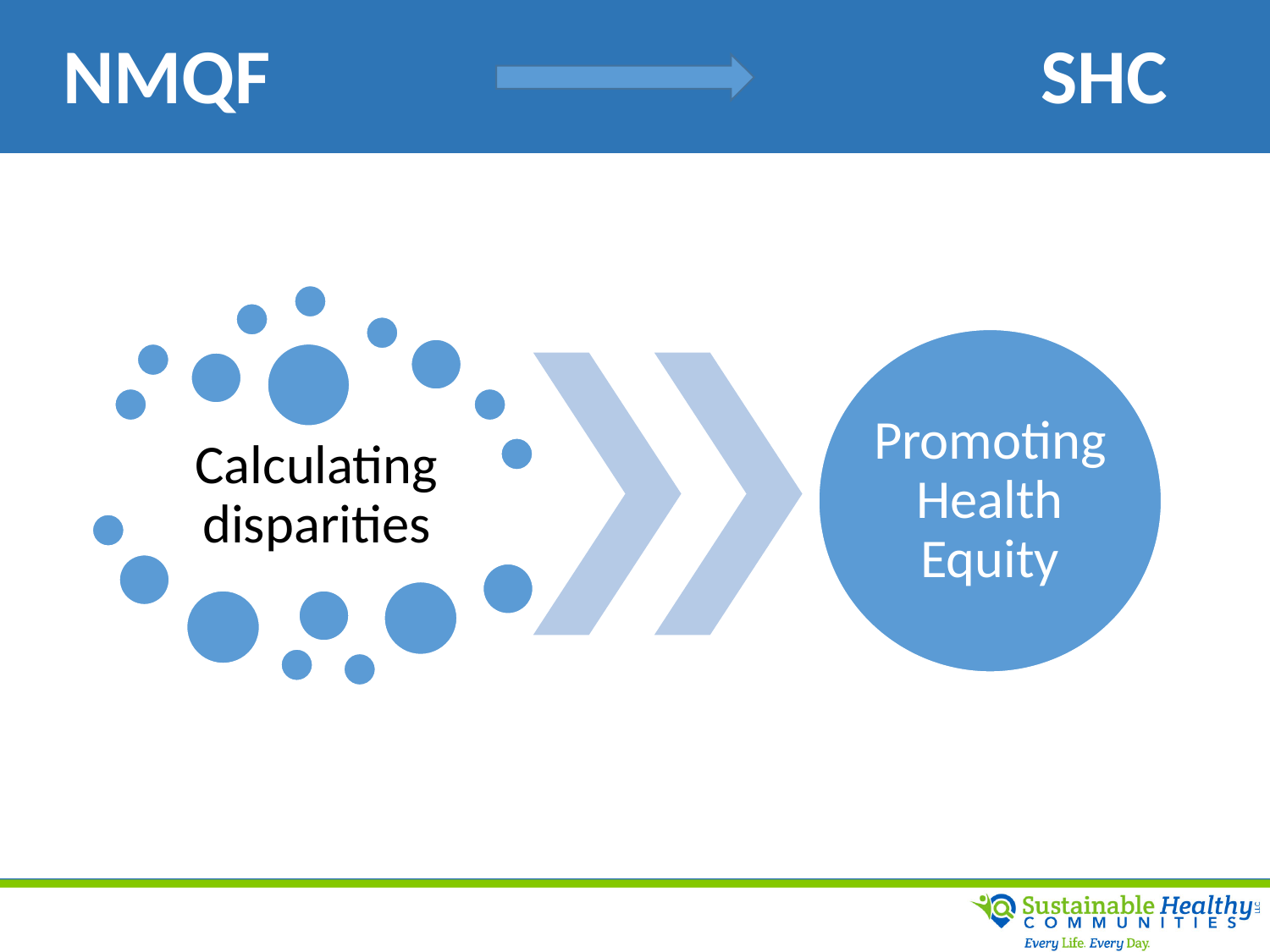

# NMQF                                            SHC

Calculating disparities
Promoting Health Equity